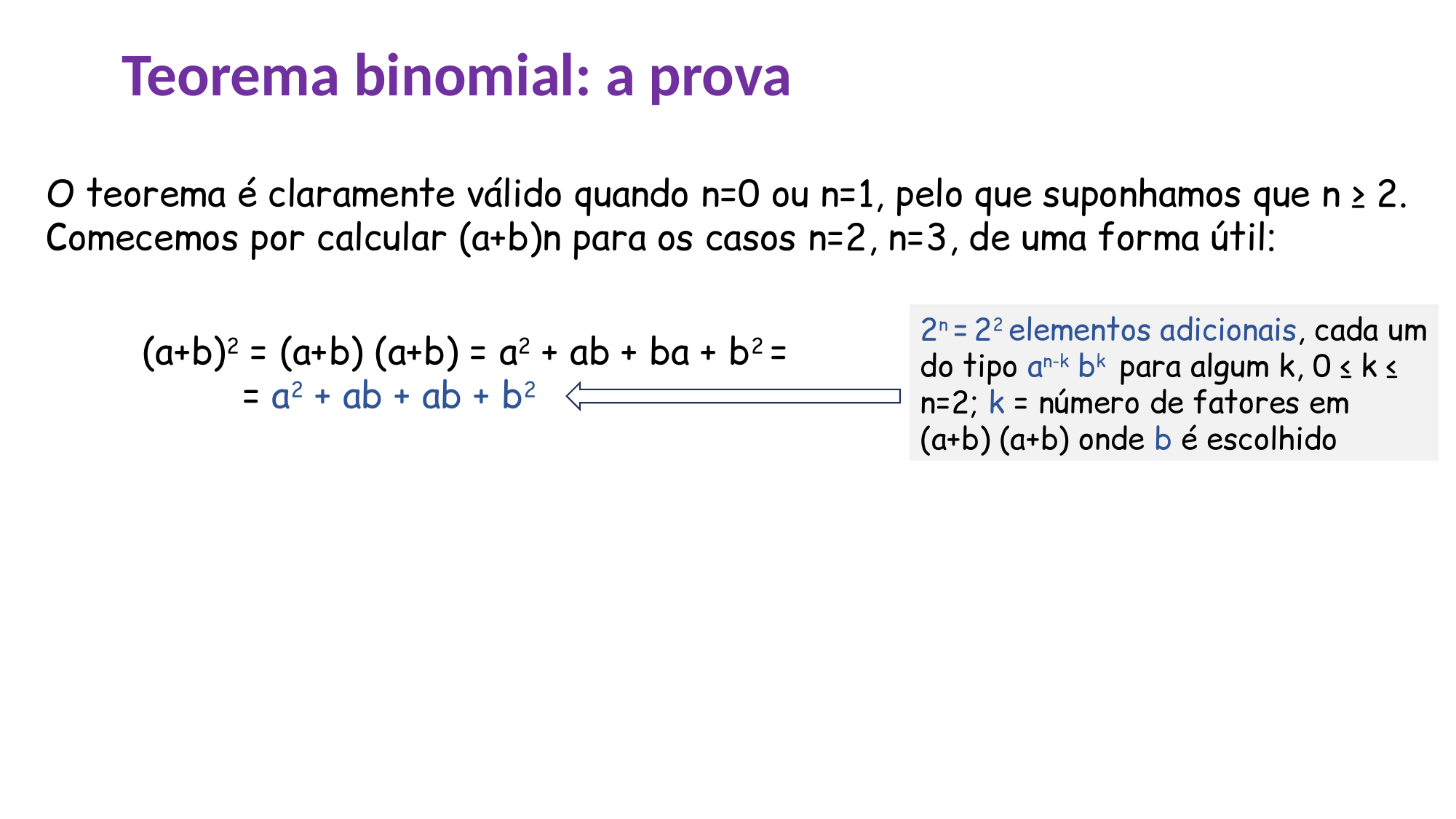

Teorema binomial: a prova
O teorema é claramente válido quando n=0 ou n=1, pelo que suponhamos que n ≥ 2.
Comecemos por calcular (a+b)n para os casos n=2, n=3, de uma forma útil:

2n = 22 elementos adicionais, cada um do tipo an-k bk  para algum k, 0 ≤ k ≤ n=2; k = número de fatores em (a+b) (a+b) onde b é escolhido
      (a+b)2 = (a+b) (a+b) = a2 + ab + ba + b2 =
              = a2 + ab + ab + b2